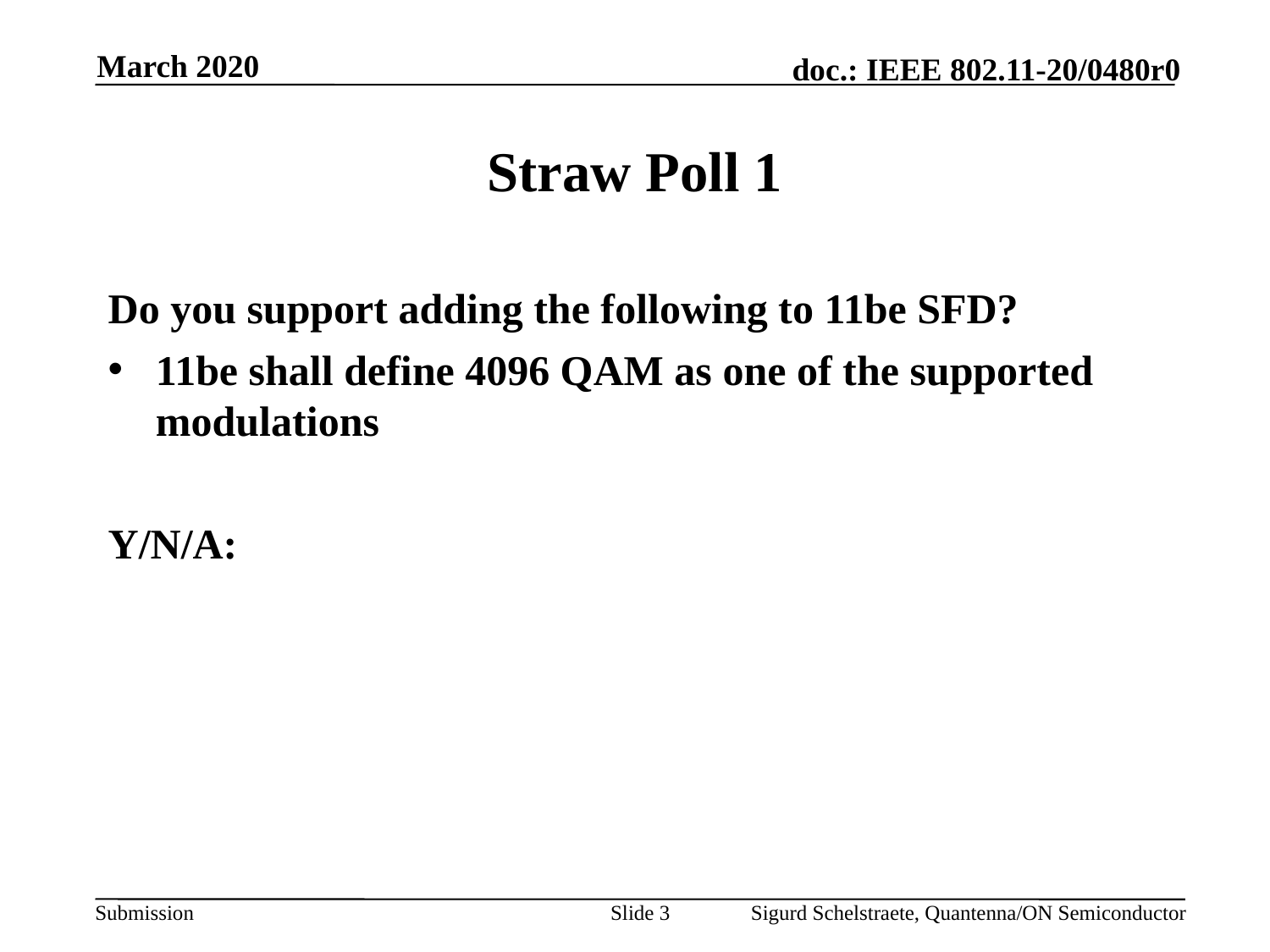

March 2020
# Straw Poll 1
Do you support adding the following to 11be SFD?
11be shall define 4096 QAM as one of the supported modulations

Y/N/A:

Slide 3
Sigurd Schelstraete, Quantenna/ON Semiconductor